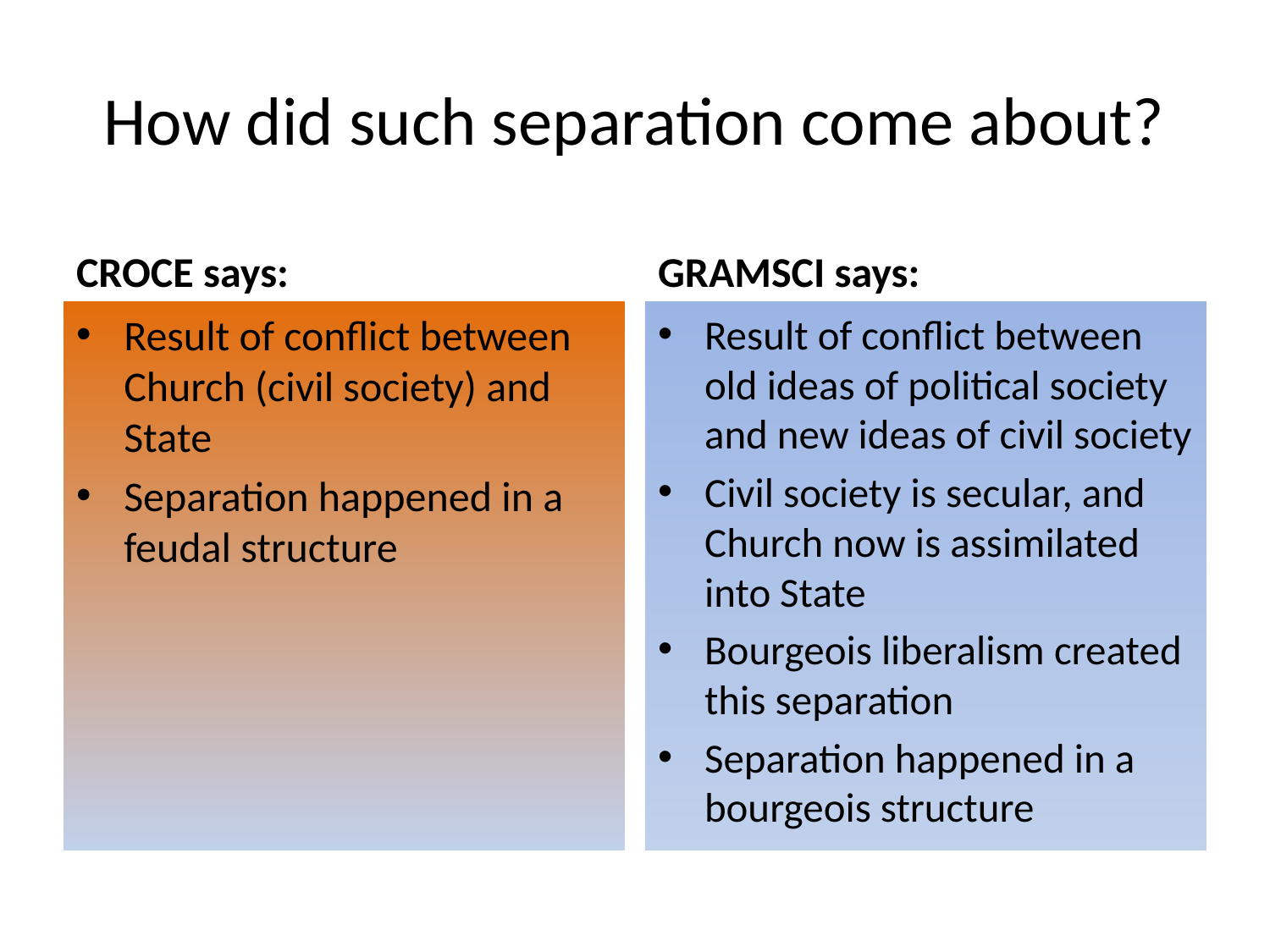

# How did such separation come about?
CROCE says:
GRAMSCI says:
Result of conflict between Church (civil society) and State
Separation happened in a feudal structure
Result of conflict between old ideas of political society and new ideas of civil society
Civil society is secular, and Church now is assimilated into State
Bourgeois liberalism created this separation
Separation happened in a bourgeois structure